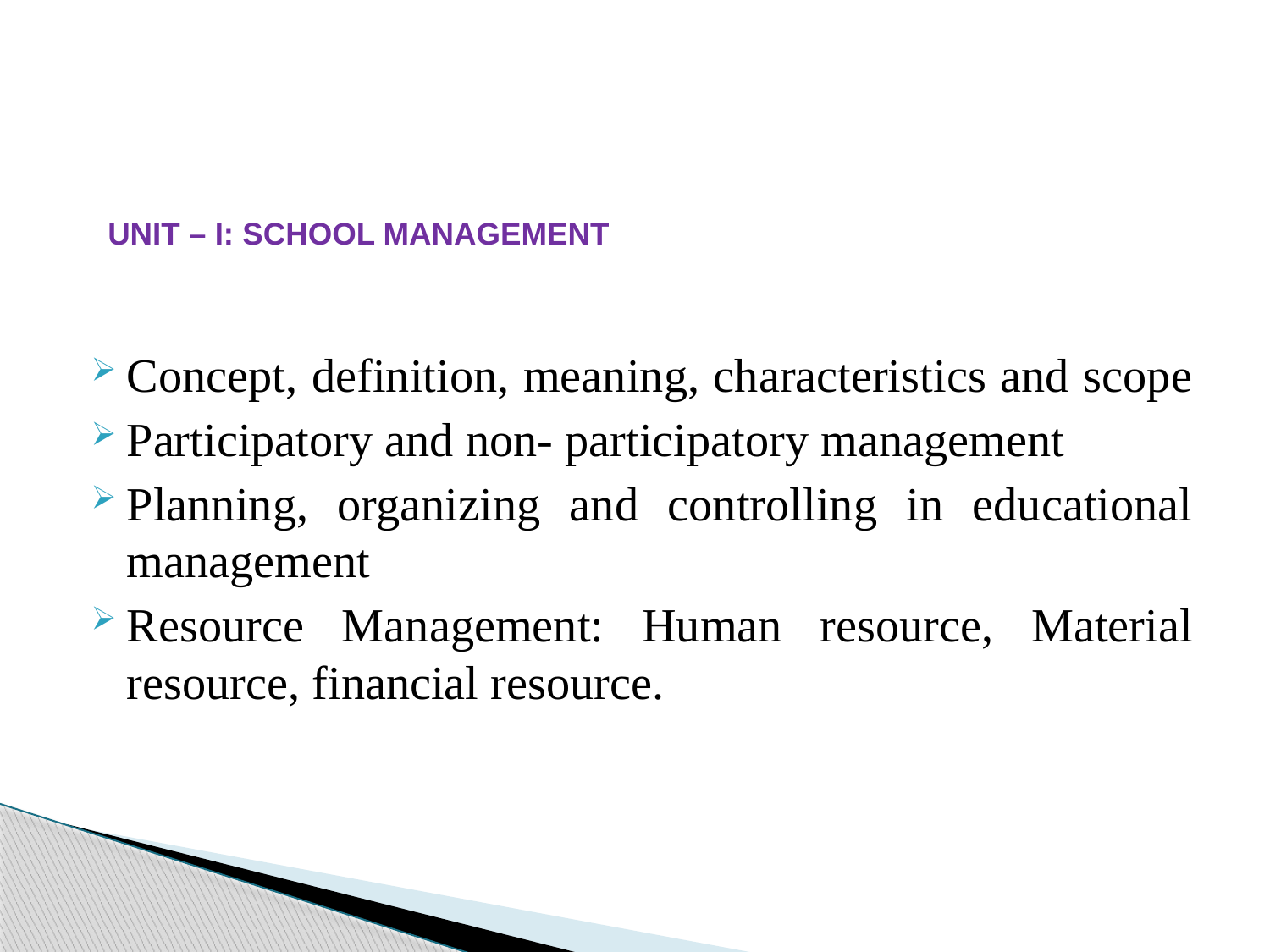

# UNIT – I: SCHOOL MANAGEMENT
Concept, definition, meaning, characteristics and scope
Participatory and non- participatory management
Planning, organizing and controlling in educational management
Resource Management: Human resource, Material resource, financial resource.